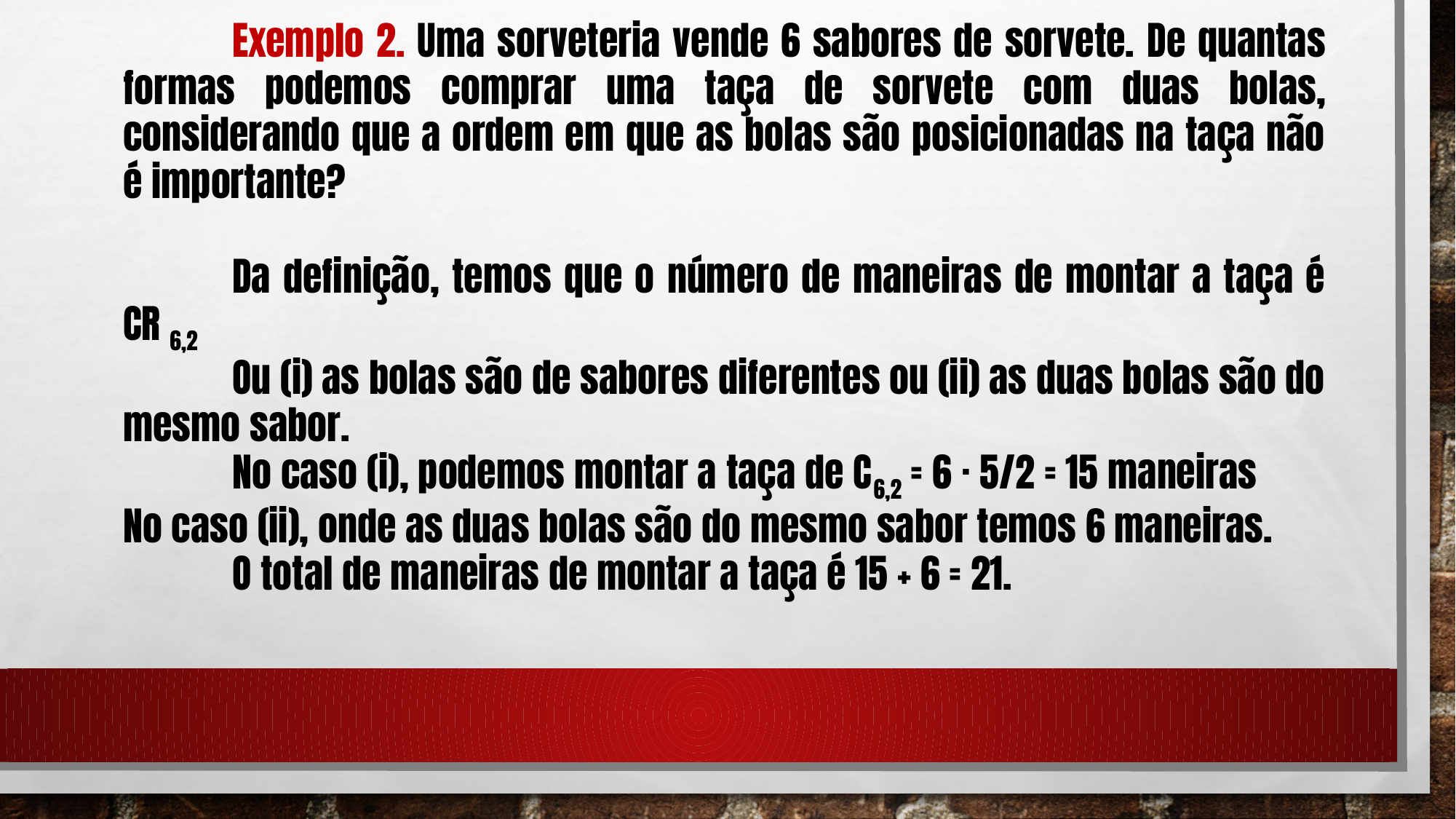

Exemplo 2. Uma sorveteria vende 6 sabores de sorvete. De quantas formas podemos comprar uma taça de sorvete com duas bolas, considerando que a ordem em que as bolas são posicionadas na taça não é importante?

	Da definição, temos que o número de maneiras de montar a taça é CR 6,2
	Ou (i) as bolas são de sabores diferentes ou (ii) as duas bolas são do mesmo sabor.
	No caso (i), podemos montar a taça de C6,2 = 6 · 5/2 = 15 maneiras 	No caso (ii), onde as duas bolas são do mesmo sabor temos 6 maneiras.
	O total de maneiras de montar a taça é 15 + 6 = 21.